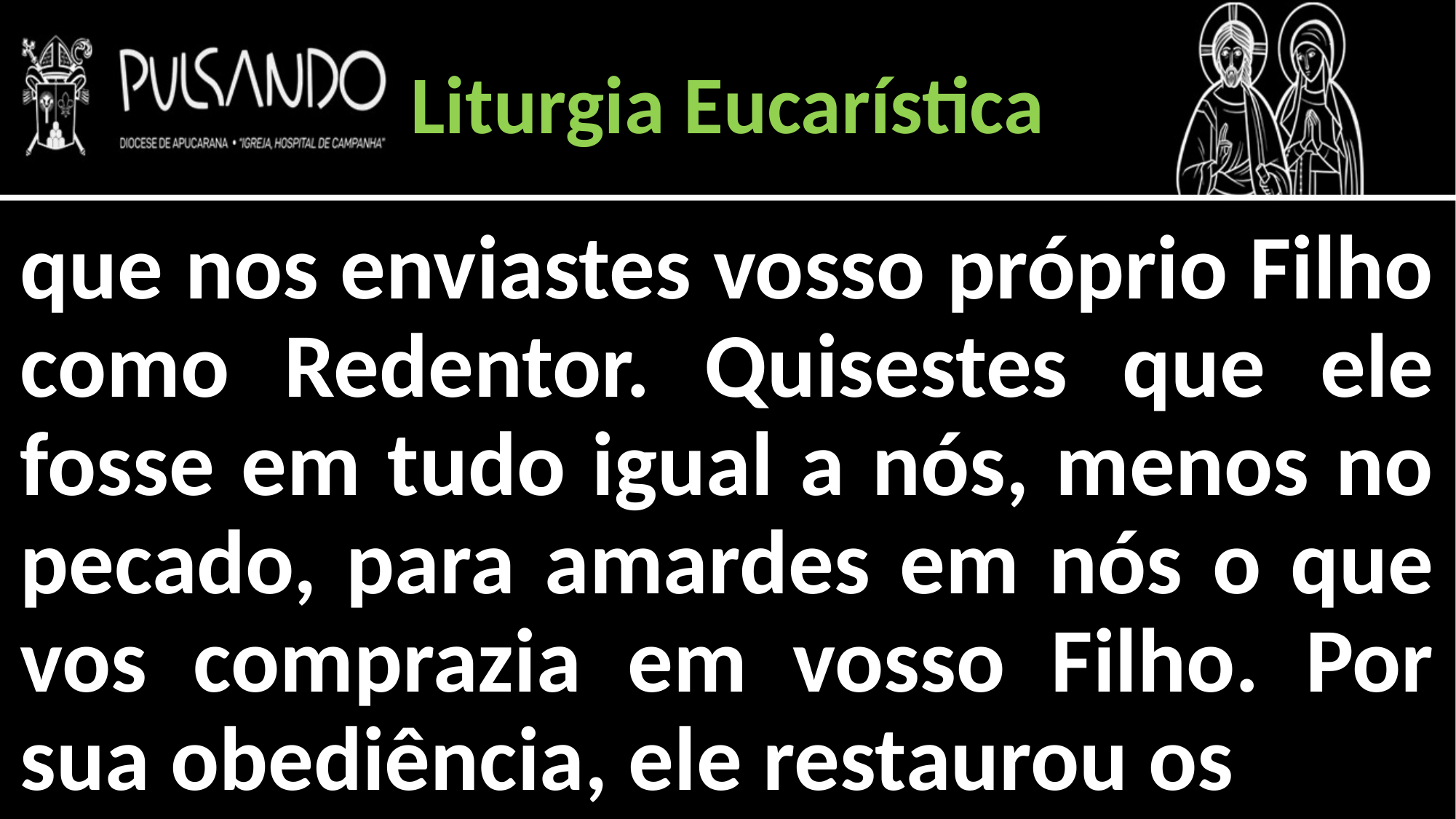

Liturgia Eucarística
que nos enviastes vosso próprio Filho como Redentor. Quisestes que ele fosse em tudo igual a nós, menos no pecado, para amardes em nós o que vos comprazia em vosso Filho. Por sua obediência, ele restaurou os